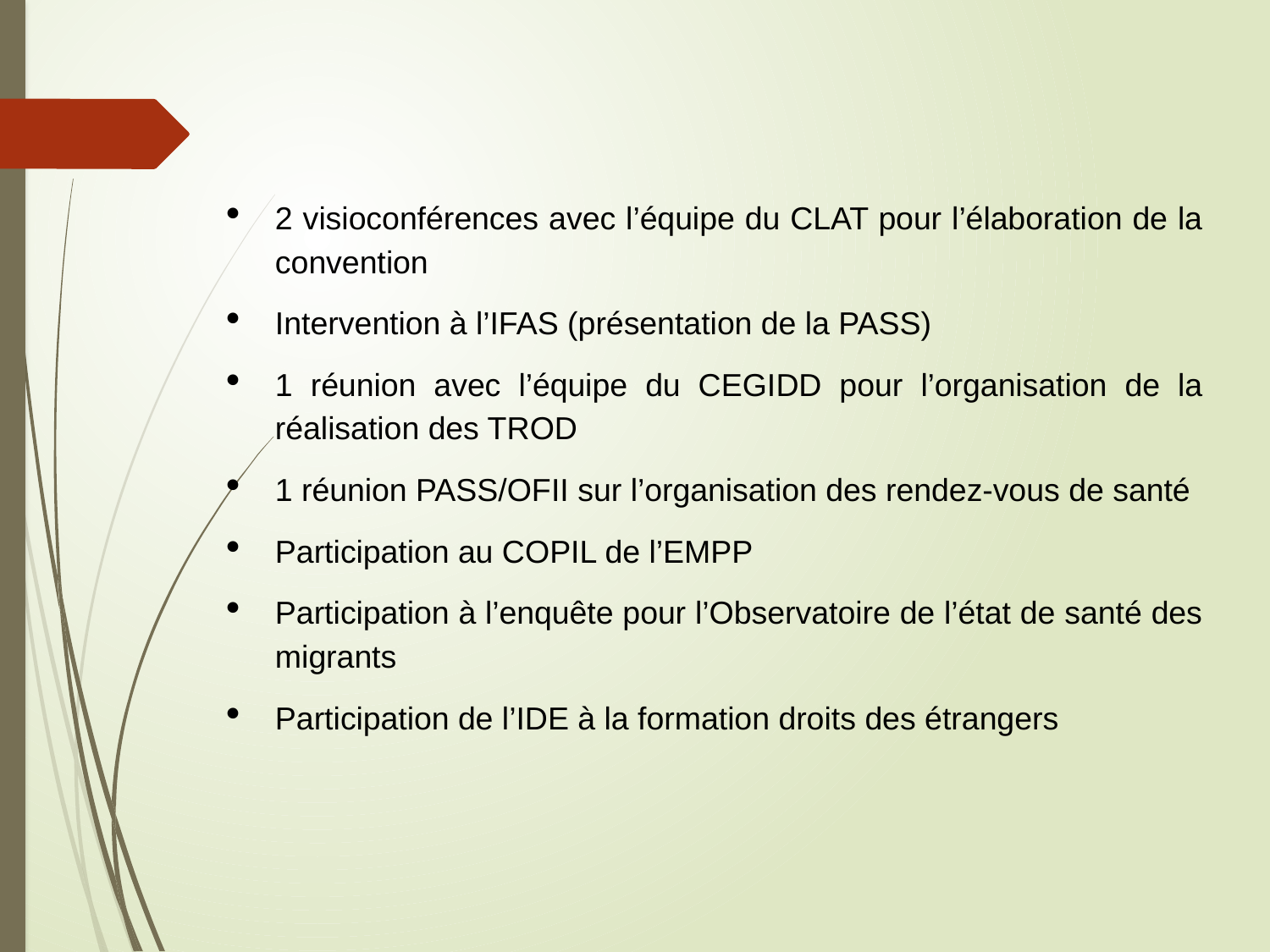

2 visioconférences avec l’équipe du CLAT pour l’élaboration de la convention
Intervention à l’IFAS (présentation de la PASS)
1 réunion avec l’équipe du CEGIDD pour l’organisation de la réalisation des TROD
1 réunion PASS/OFII sur l’organisation des rendez-vous de santé
Participation au COPIL de l’EMPP
Participation à l’enquête pour l’Observatoire de l’état de santé des migrants
Participation de l’IDE à la formation droits des étrangers